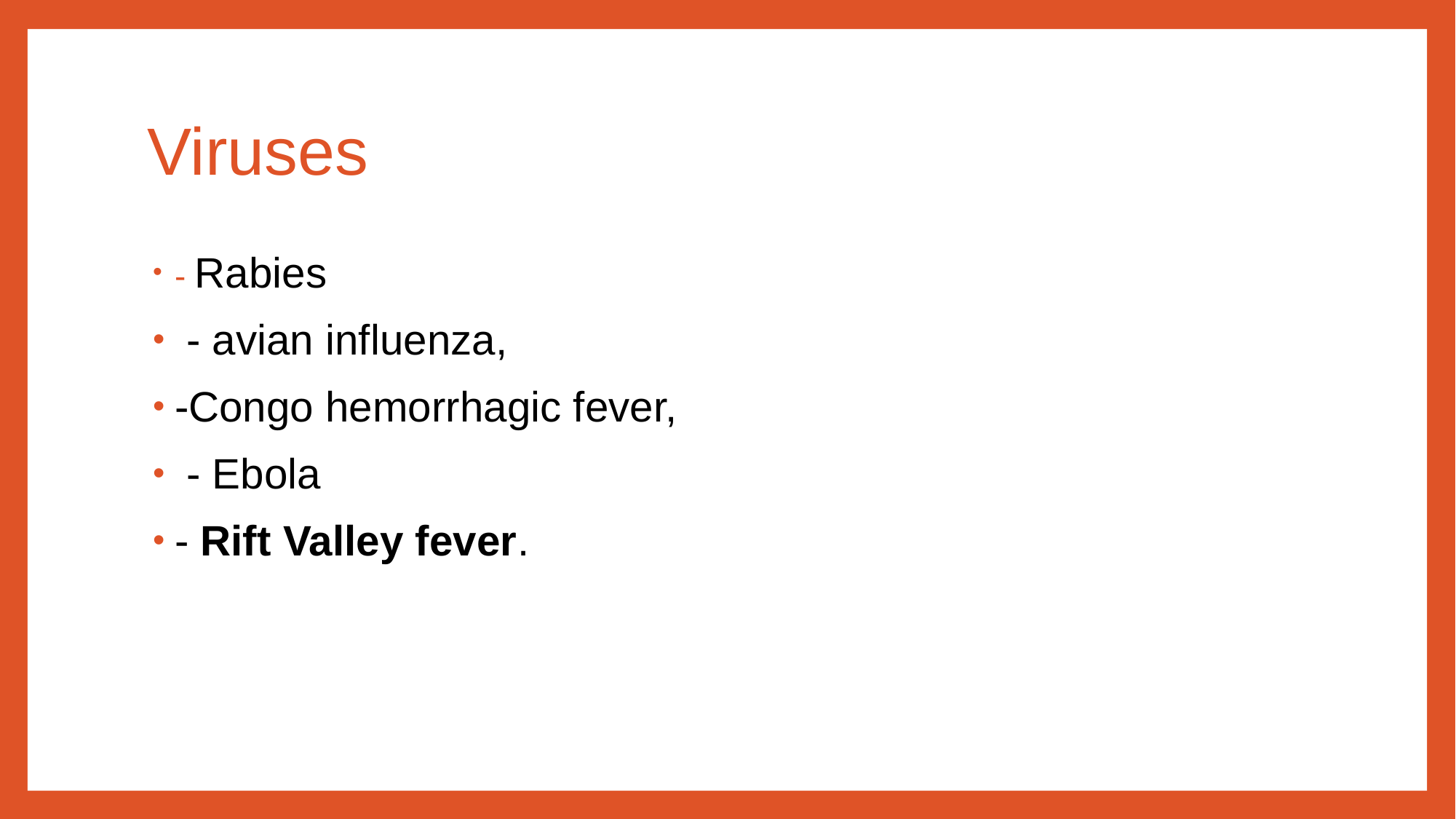

# Viruses
- Rabies
 - avian influenza,
-Congo hemorrhagic fever,
 - Ebola
- Rift Valley fever.